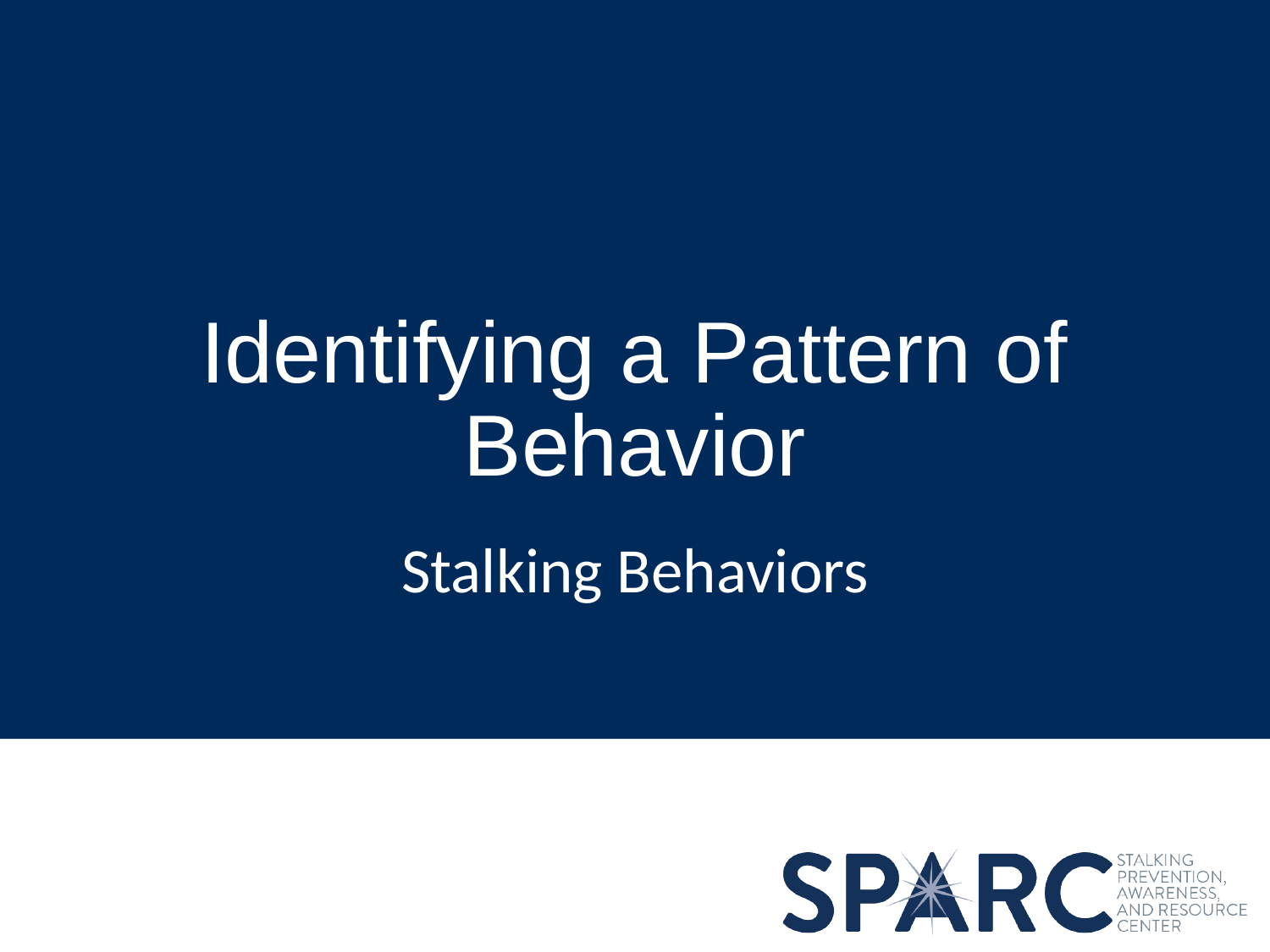

# Identifying a Pattern of Behavior
Stalking Behaviors